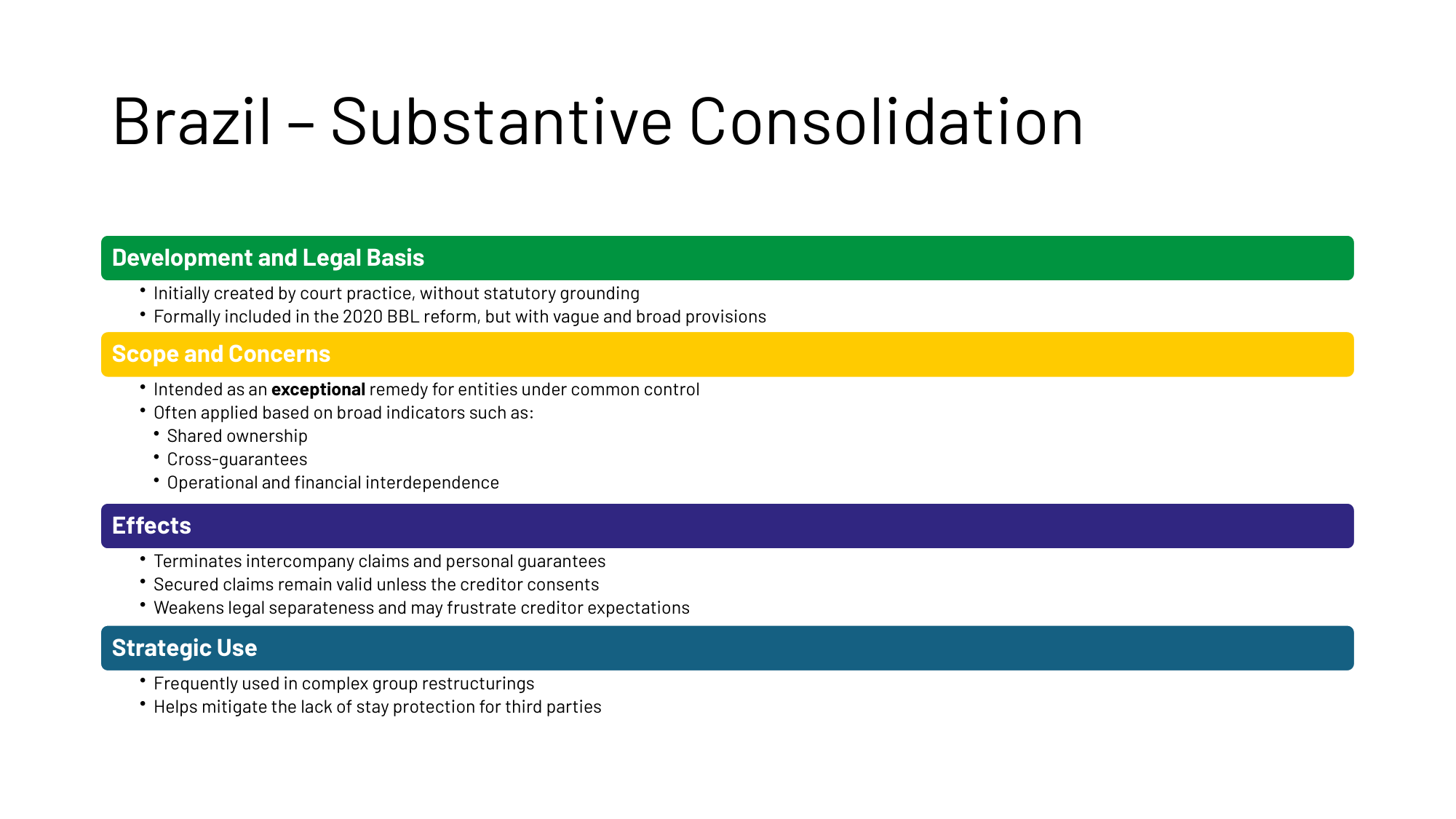

# Brazil – Substantive Consolidation
Development and Legal Basis
Initially created by court practice, without statutory grounding
Formally included in the 2020 BBL reform, but with vague and broad provisions
Scope and Concerns
Intended as an exceptional remedy for entities under common control
Often applied based on broad indicators such as:
Shared ownership
Cross-guarantees
Operational and financial interdependence
Effects
Terminates intercompany claims and personal guarantees
Secured claims remain valid unless the creditor consents
Weakens legal separateness and may frustrate creditor expectations
Strategic Use
Frequently used in complex group restructurings
Helps mitigate the lack of stay protection for third parties